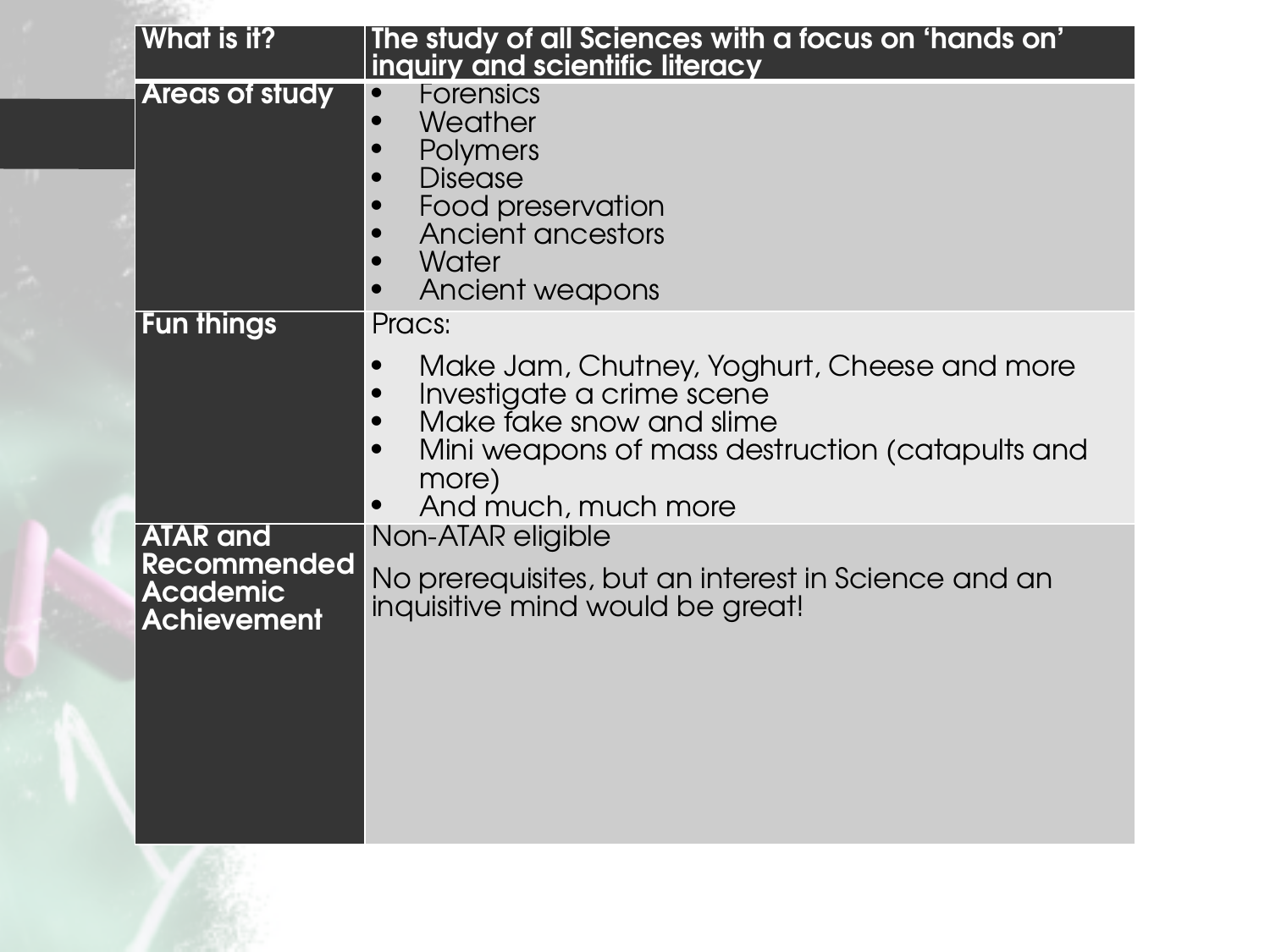

| What is it? | The study of all Sciences with a focus on ‘hands on’ inquiry and scientific literacy |
| --- | --- |
| Areas of study | Forensics Weather Polymers Disease Food preservation Ancient ancestors Water Ancient weapons |
| Fun things | Pracs: Make Jam, Chutney, Yoghurt, Cheese and more Investigate a crime scene Make fake snow and slime Mini weapons of mass destruction (catapults and more) And much, much more |
| ATAR and Recommended Academic Achievement | Non-ATAR eligible No prerequisites, but an interest in Science and an inquisitive mind would be great! |